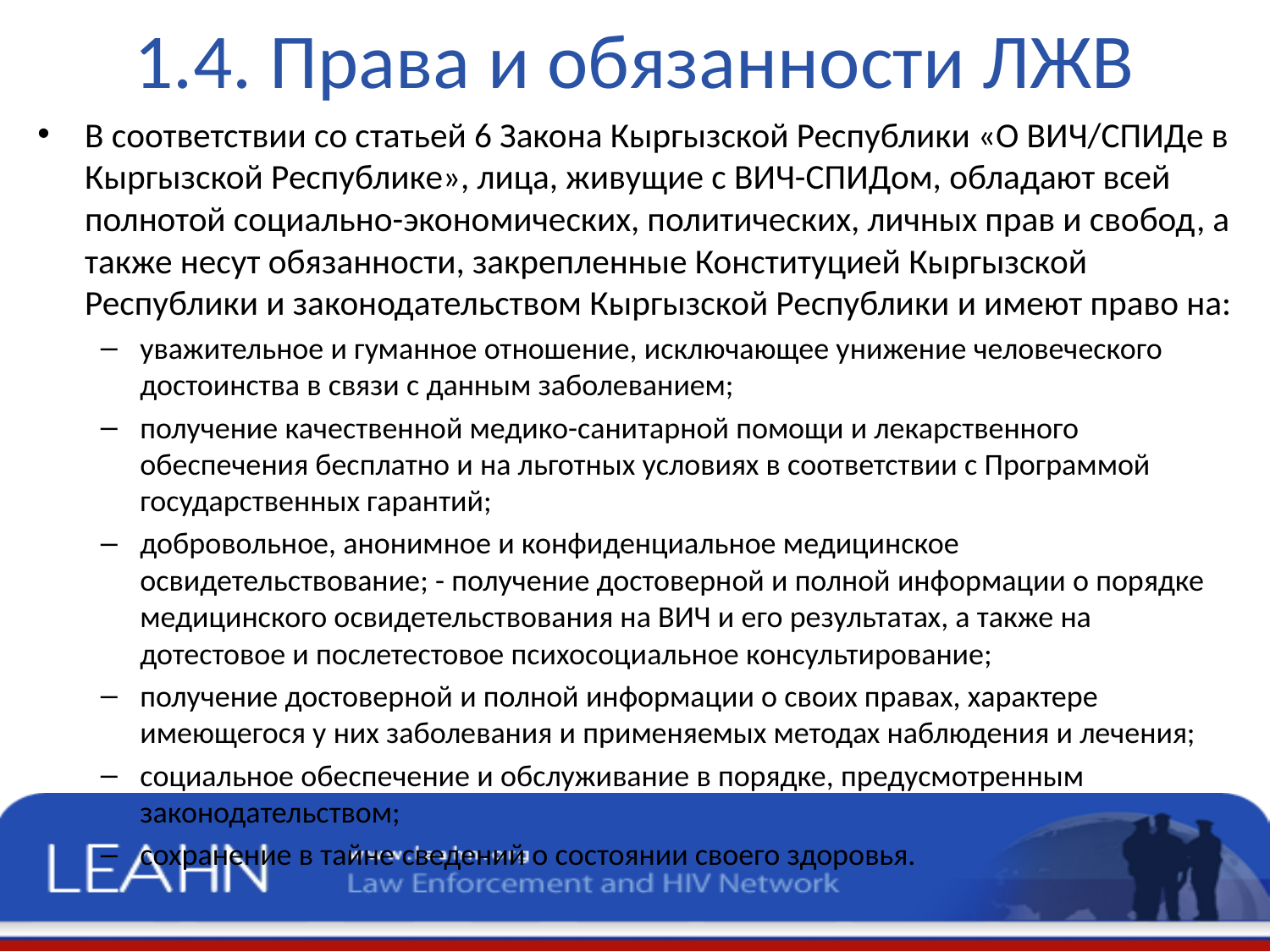

# 1.4. Права и обязанности ЛЖВ
В соответствии со статьей 6 Закона Кыргызской Республики «О ВИЧ/СПИДе в Кыргызской Республике», лица, живущие с ВИЧ-СПИДом, обладают всей полнотой социально-экономических, политических, личных прав и свобод, а также несут обязанности, закрепленные Конституцией Кыргызской Республики и законодательством Кыргызской Республики и имеют право на:
уважительное и гуманное отношение, исключающее унижение человеческого достоинства в связи с данным заболеванием;
получение качественной медико-санитарной помощи и лекарственного обеспечения бесплатно и на льготных условиях в соответствии с Программой государственных гарантий;
добровольное, анонимное и конфиденциальное медицинское освидетельствование; - получение достоверной и полной информации о порядке медицинского освидетельствования на ВИЧ и его результатах, а также на дотестовое и послетестовое психосоциальное консультирование;
получение достоверной и полной информации о своих правах, характере имеющегося у них заболевания и применяемых методах наблюдения и лечения;
социальное обеспечение и обслуживание в порядке, предусмотренным законодательством;
сохранение в тайне сведений о состоянии своего здоровья.